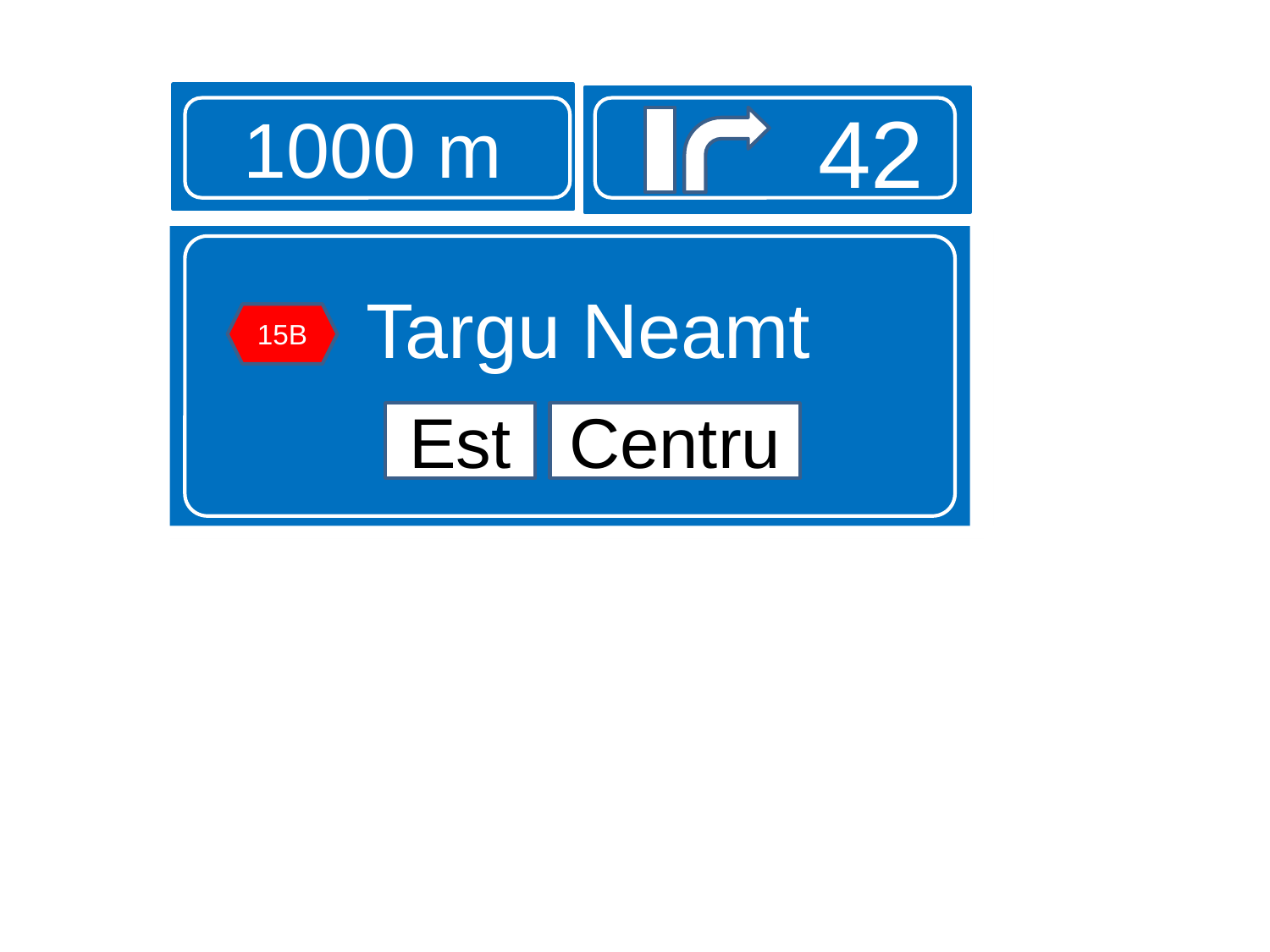

1000 m
42

Targu Neamt
Est   Centru

15B
Est
Centru